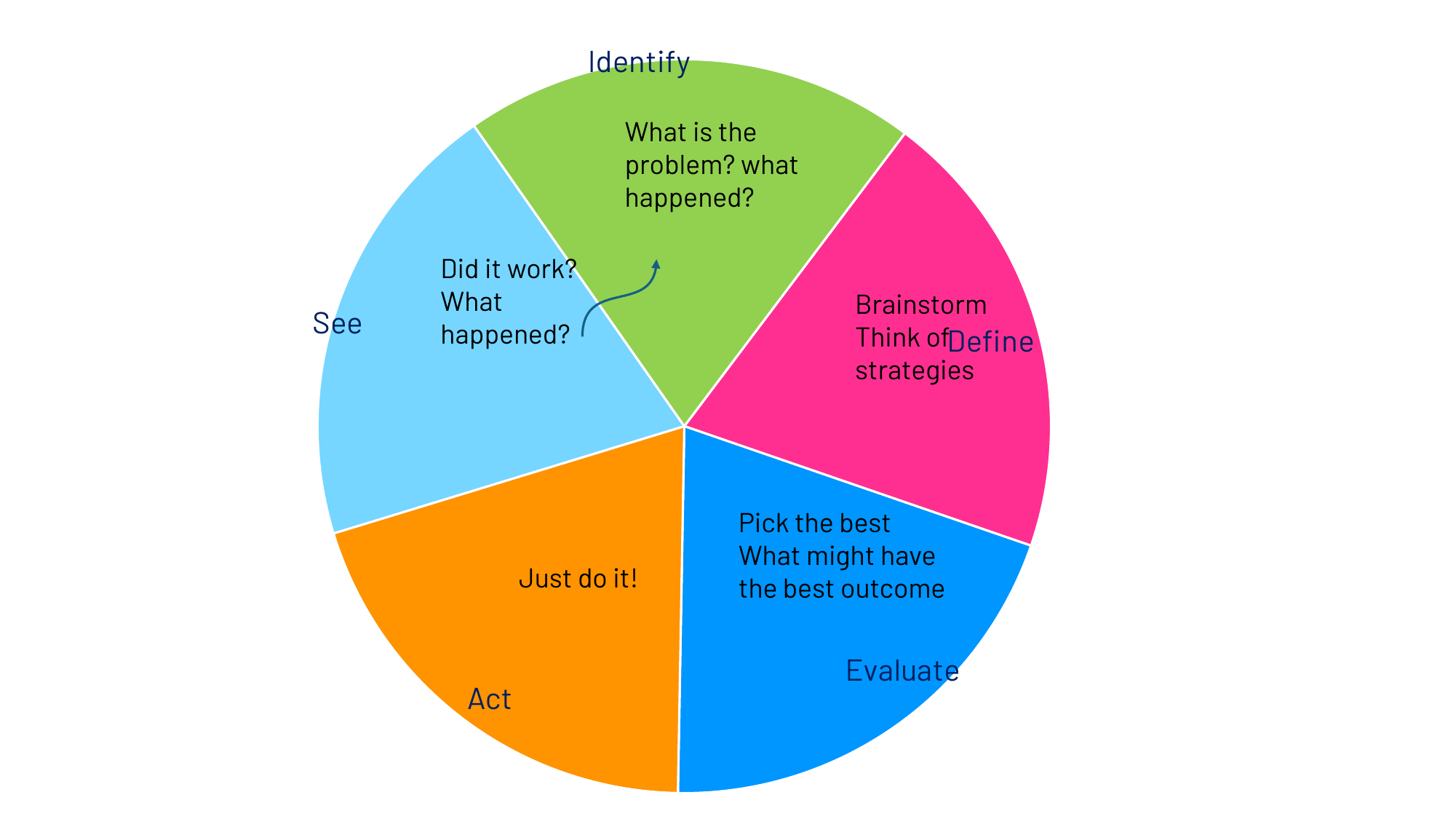

### Chart

| Category |  |
|---|---|
| Identify  | 1.0 |
| Define | 1.0 |
| Evaluate | 1.0 |
| Act | 1.0 |
| See | 1.0 |
What is the problem? what happened?
Did it work?
What happened?
Brainstorm
Think of strategies
Pick the best
What might have the best outcome
Just do it!